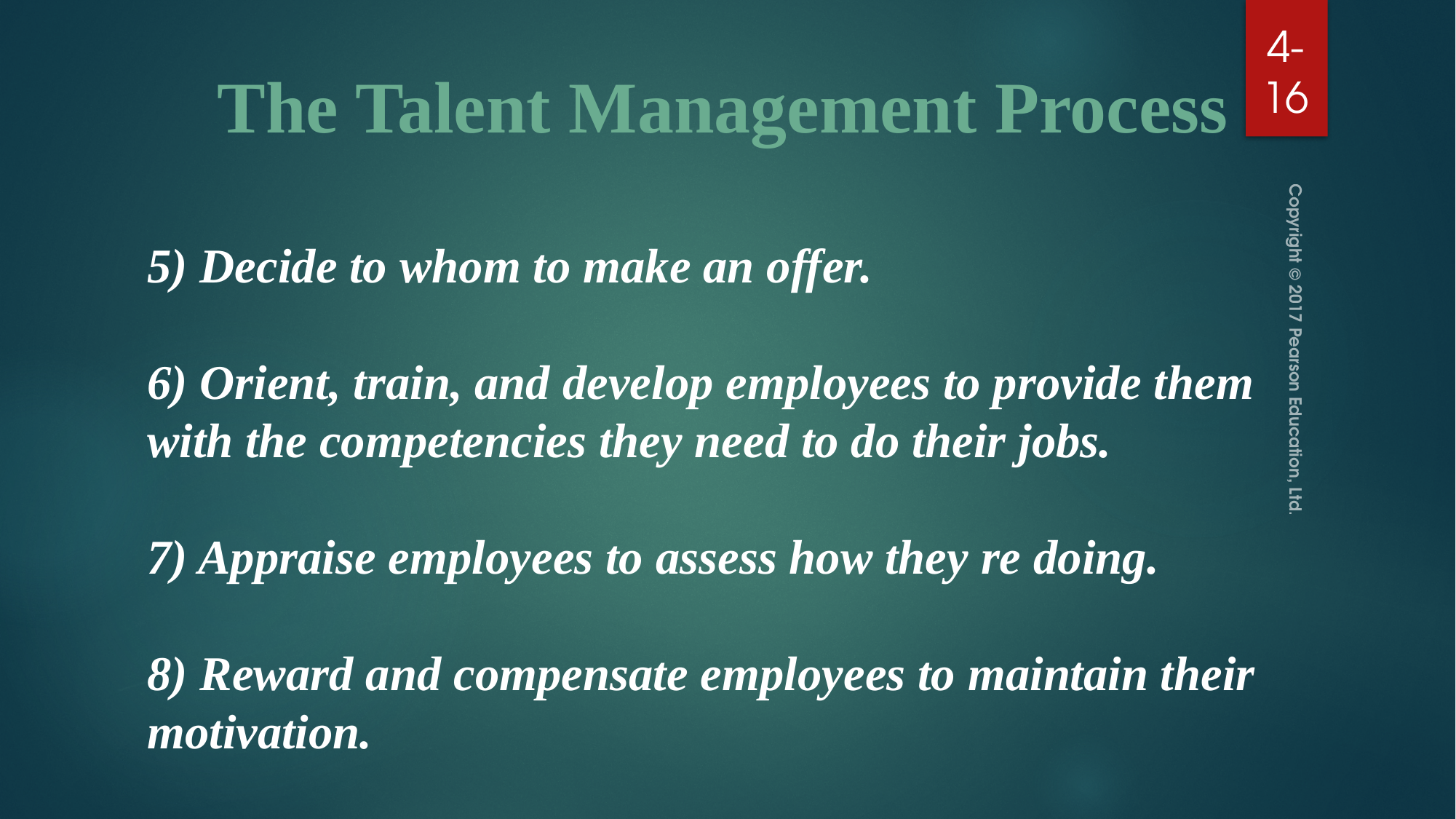

4-16
The Talent Management Process

5) Decide to whom to make an offer.

6) Orient, train, and develop employees to provide them with the competencies they need to do their jobs.

7) Appraise employees to assess how they re doing.

8) Reward and compensate employees to maintain their motivation.
Copyright © 2017 Pearson Education, Ltd.